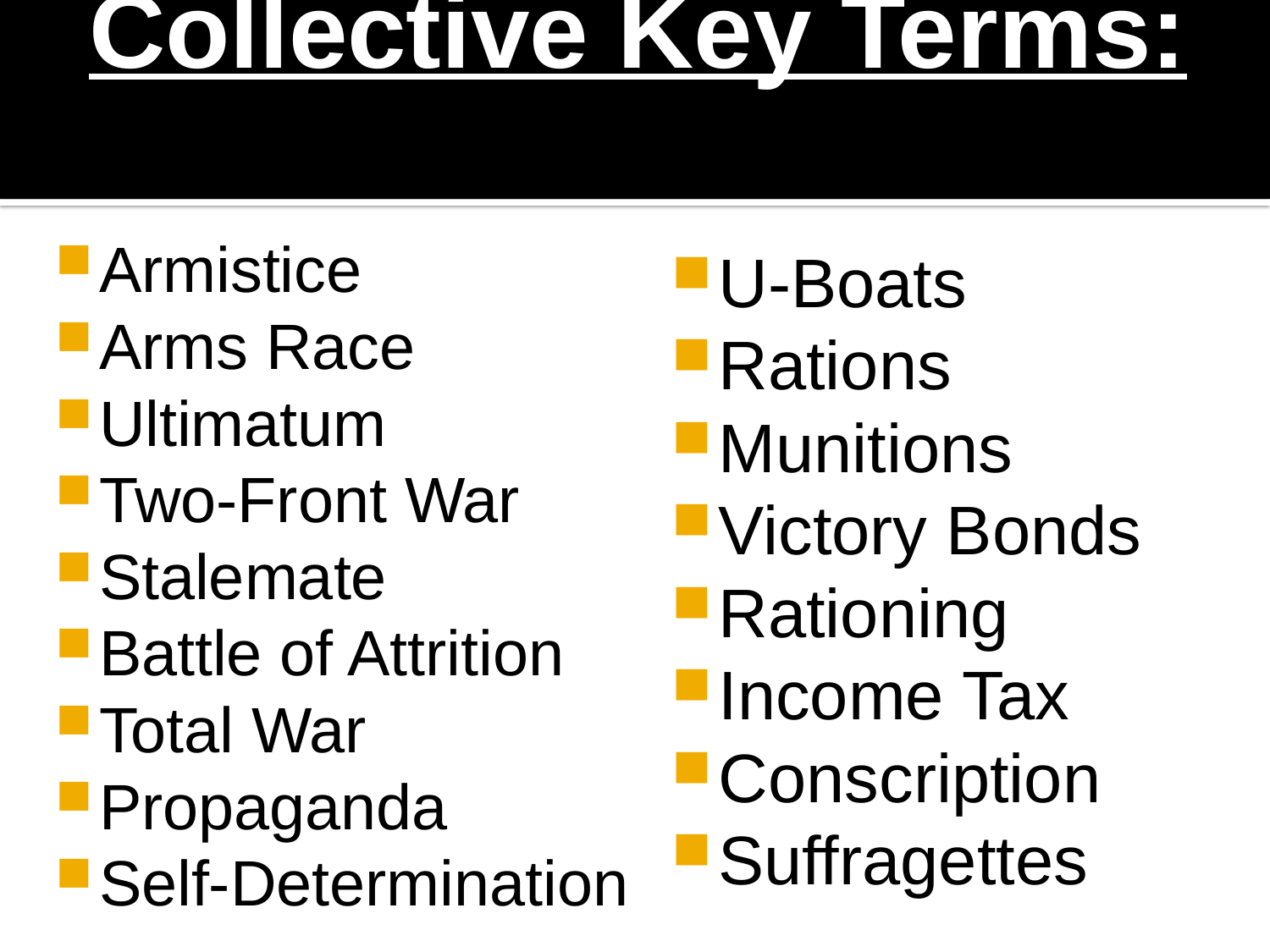

# Collective Key Terms:
Armistice
Arms Race
Ultimatum
Two-Front War
Stalemate
Battle of Attrition
Total War
Propaganda
Self-Determination

U-Boats
Rations
Munitions
Victory Bonds
Rationing
Income Tax
Conscription
Suffragettes